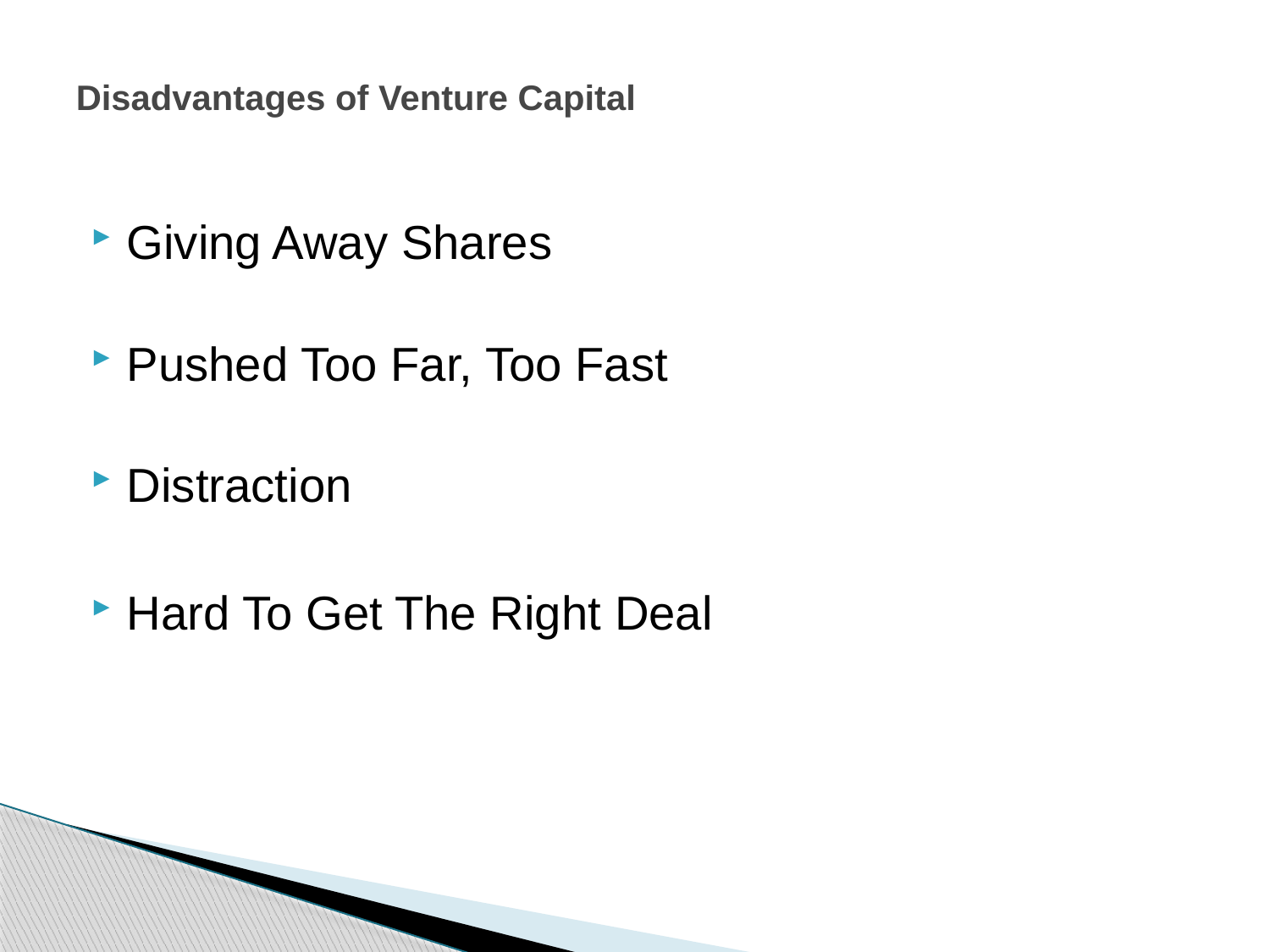

# Disadvantages of Venture Capital
Giving Away Shares
Pushed Too Far, Too Fast
Distraction

Hard To Get The Right Deal